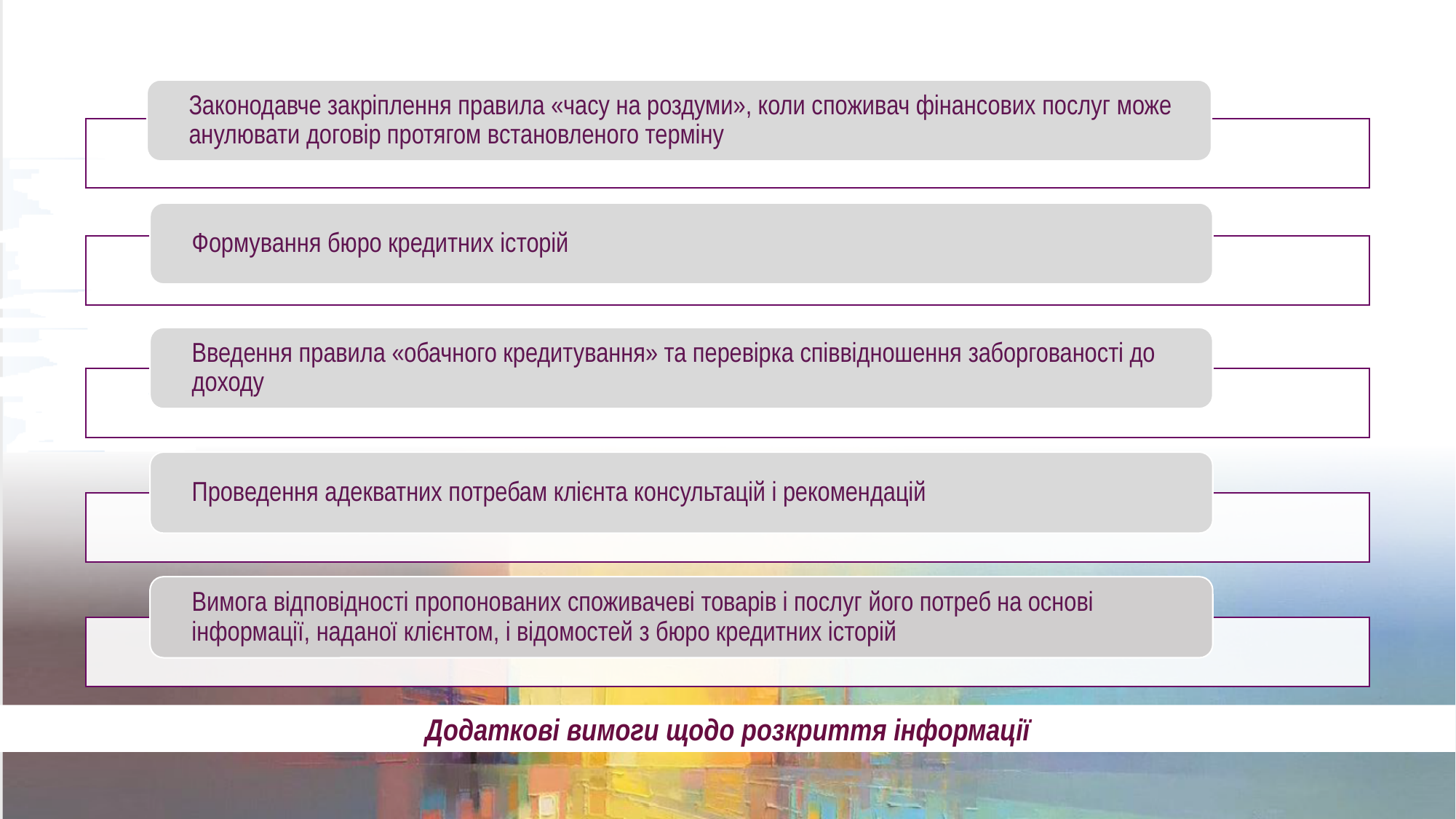

Законодавче закріплення правила «часу на роздуми», коли споживач фінансових послуг може анулювати договір протягом встановленого терміну
Формування бюро кредитних історій
Введення правила «обачного кредитування» та перевірка співвідношення заборгованості до доходу
Проведення адекватних потребам клієнта консультацій і рекомендацій
Вимога відповідності пропонованих споживачеві товарів і послуг його потреб на основі інформації, наданої клієнтом, і відомостей з бюро кредитних історій
Додаткові вимоги щодо розкриття інформації